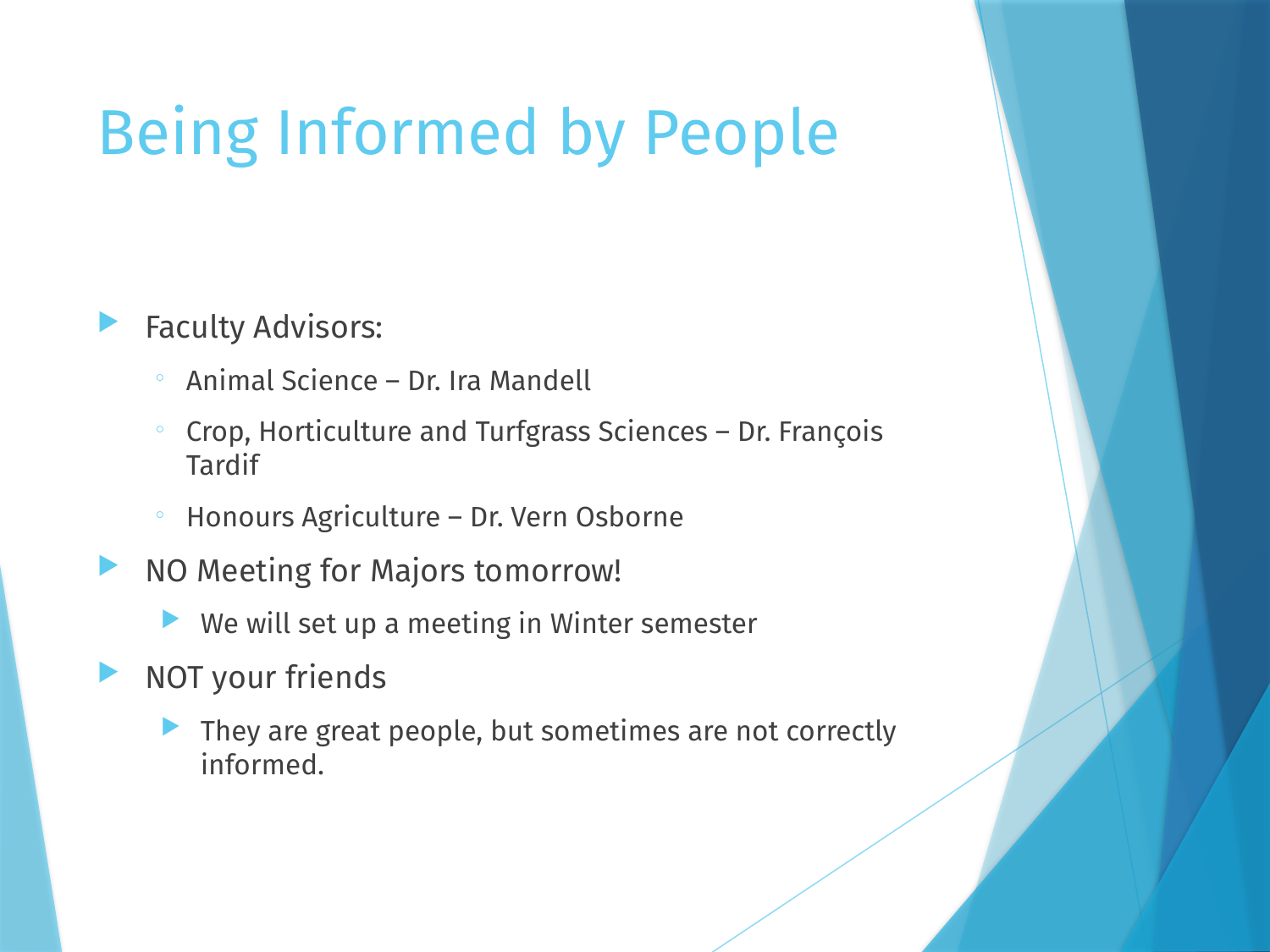

# Being Informed by People
Faculty Advisors:
Animal Science – Dr. Ira Mandell
Crop, Horticulture and Turfgrass Sciences – Dr. François Tardif
Honours Agriculture – Dr. Vern Osborne
NO Meeting for Majors tomorrow!
We will set up a meeting in Winter semester
NOT your friends
They are great people, but sometimes are not correctly informed.